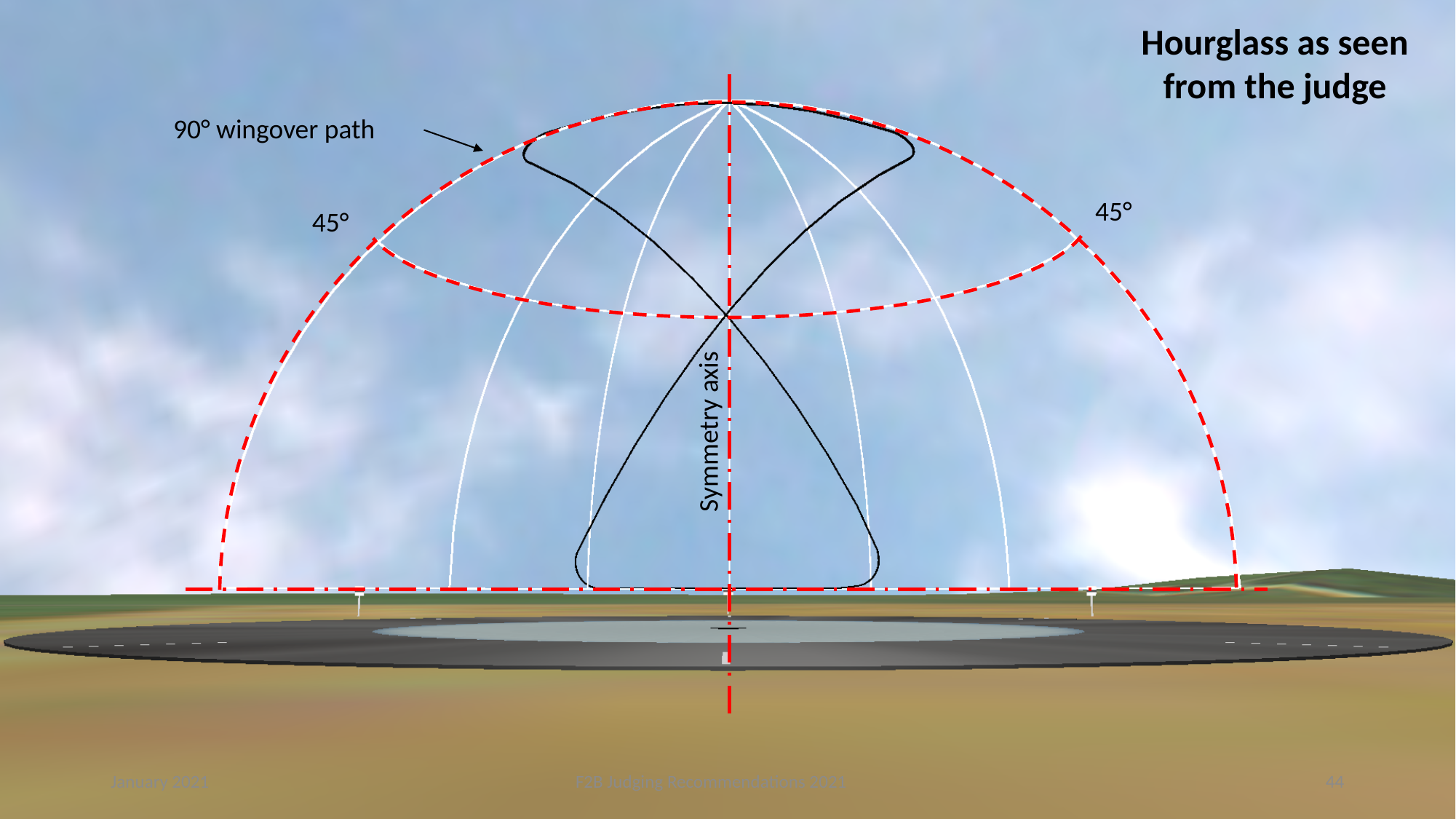

Hourglass as seen from the judge

90° wingover path
45°
45°
Symmetry axis
January 2021
F2B Judging Recommendations 2021
44